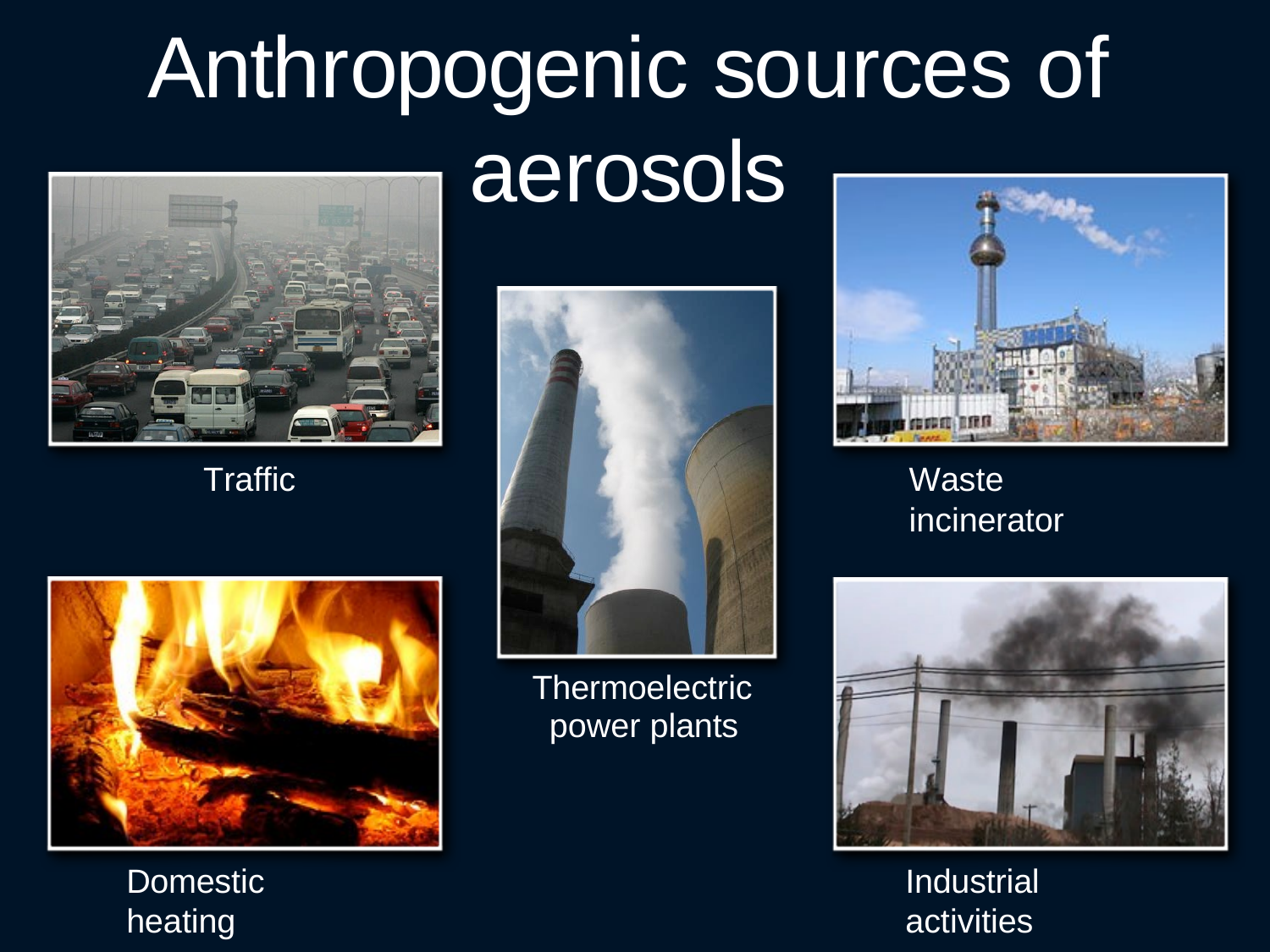

Anthropogenic sources of aerosols

Traffic
Waste incinerator

Thermoelectric power plants
Domestic heating
Industrial activities